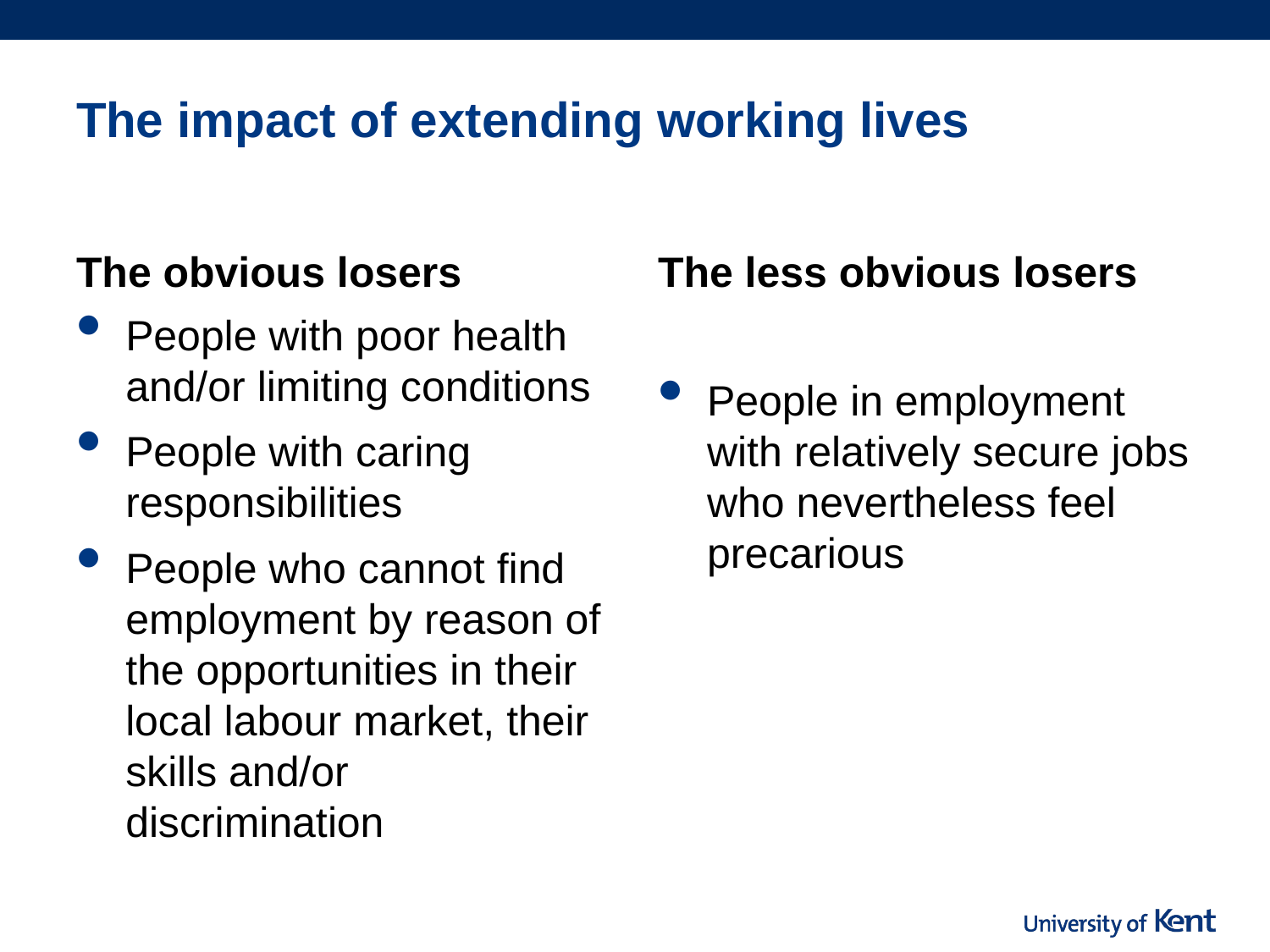

# The impact of extending working lives
The less obvious losers
The obvious losers
People with poor health and/or limiting conditions
People with caring responsibilities
People who cannot find employment by reason of the opportunities in their local labour market, their skills and/or discrimination

People in employment with relatively secure jobs who nevertheless feel precarious